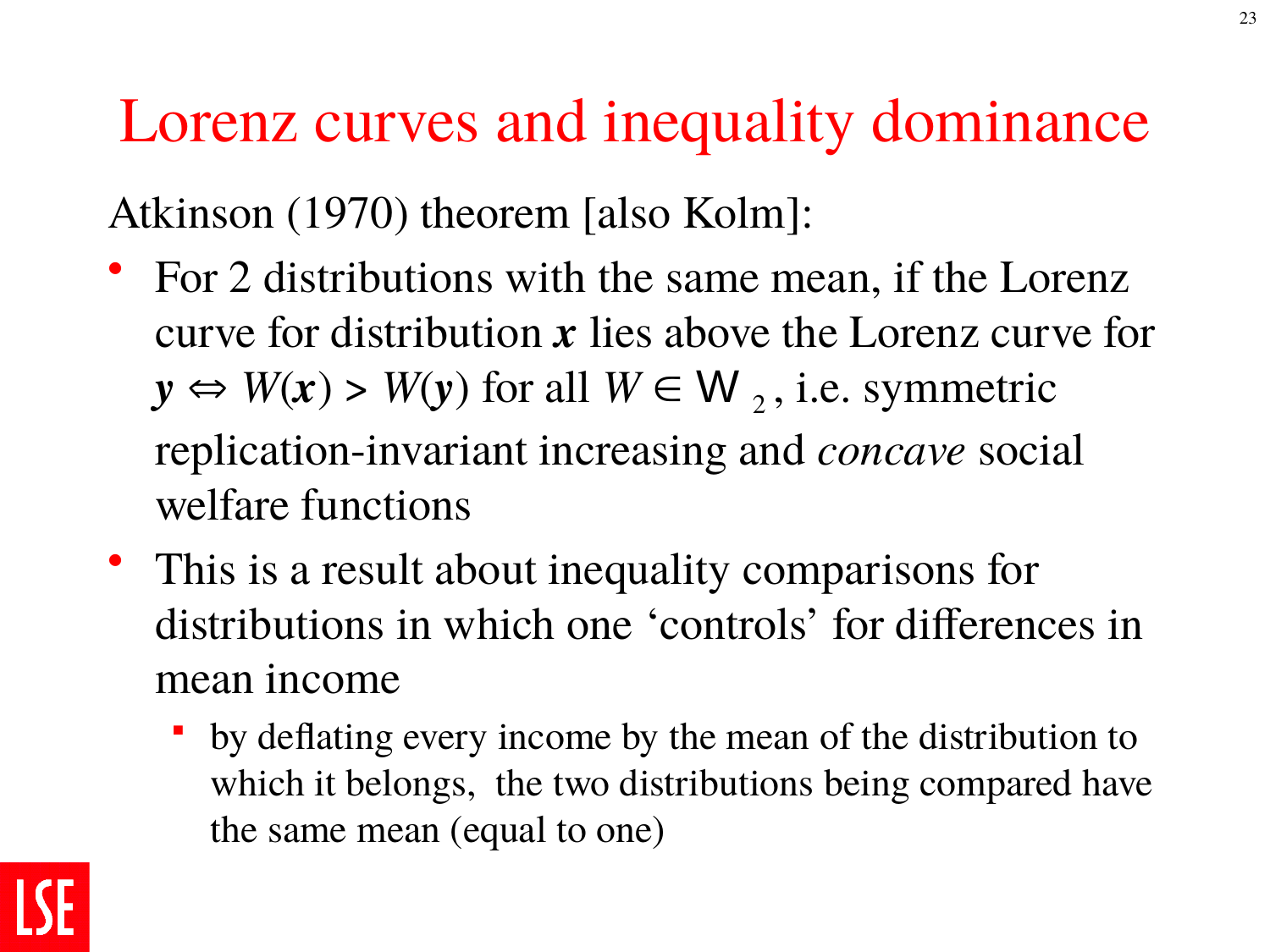

23
# Lorenz curves and inequality dominance
Atkinson (1970) theorem [also Kolm]:
For 2 distributions with the same mean, if the Lorenz curve for distribution x lies above the Lorenz curve for y ⇔ W(x) > W(y) for all W ∈ W 2 , i.e. symmetric replication-invariant increasing and concave social welfare functions
This is a result about inequality comparisons for distributions in which one ‘controls’ for differences in mean income
by deflating every income by the mean of the distribution to which it belongs,  the two distributions being compared have the same mean (equal to one)